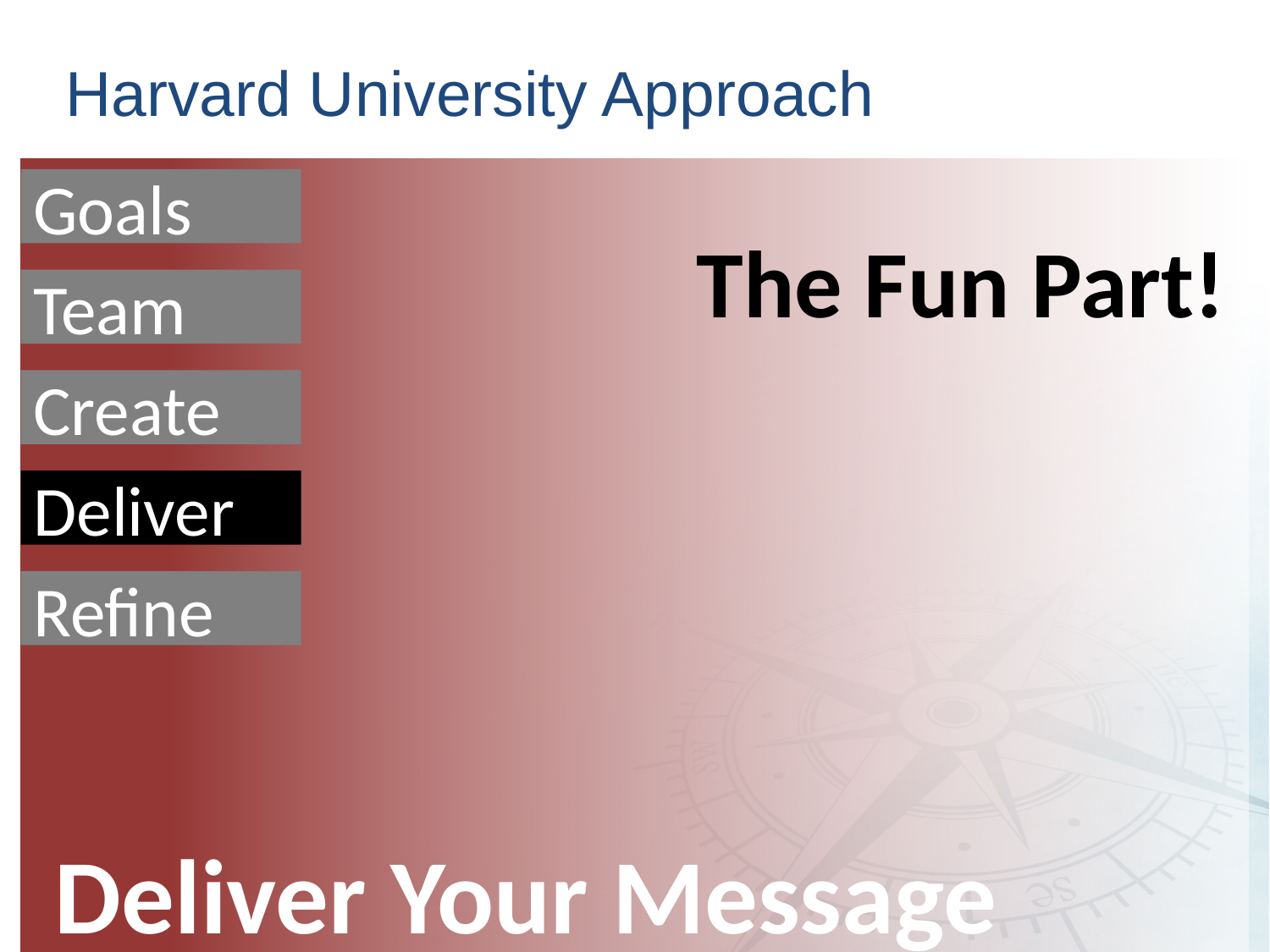

# Harvard University Approach

Goals
The Fun Part!
Team
Create
Deliver
Refine
Deliver Your Message